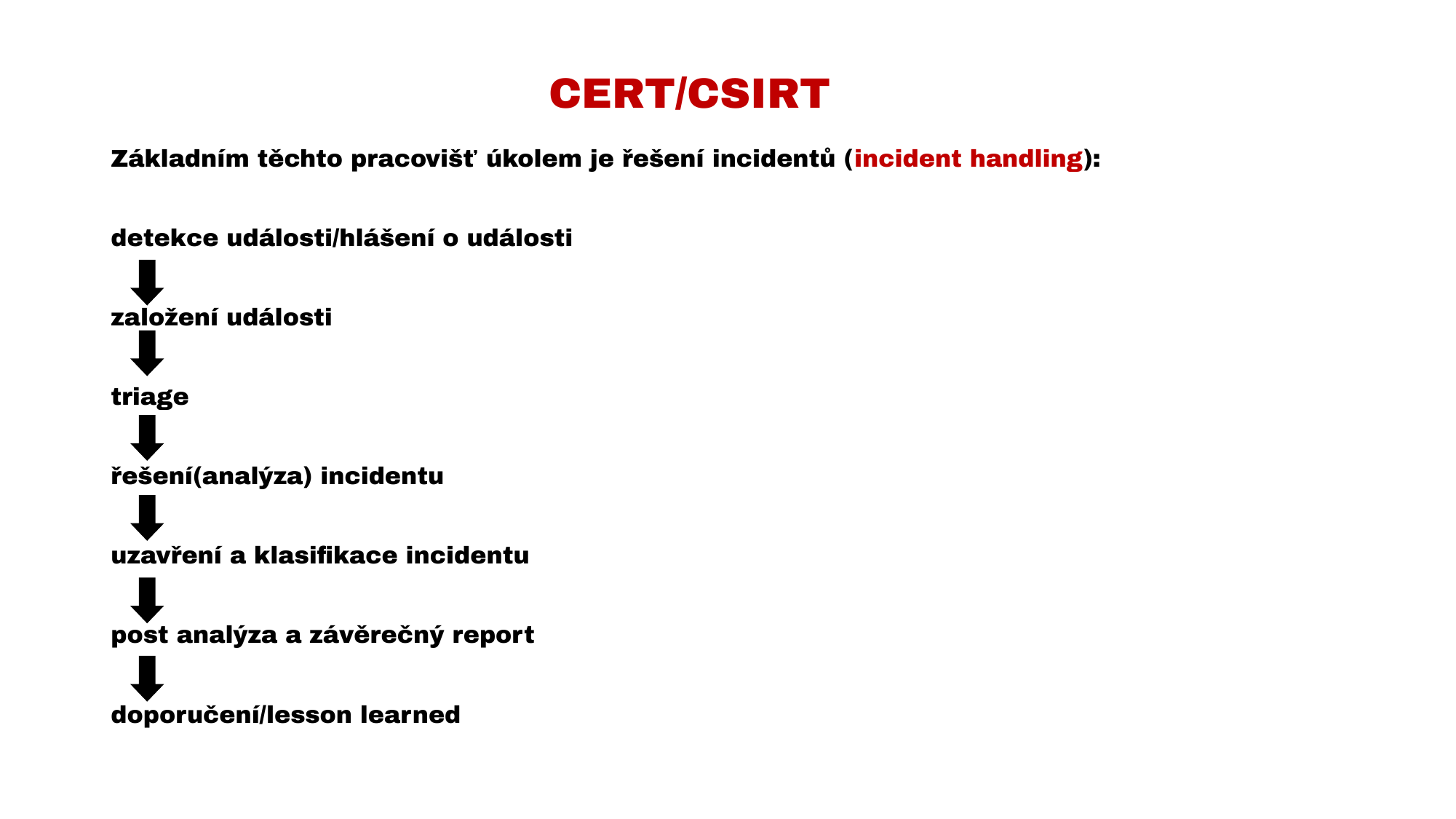

# CERT/CSIRT
Základním těchto pracovišť úkolem je řešení incidentů (incident handling):

detekce události/hlášení o události

založení události

triage

řešení(analýza) incidentu

uzavření a klasifikace incidentu

post analýza a závěrečný report

doporučení/lesson learned